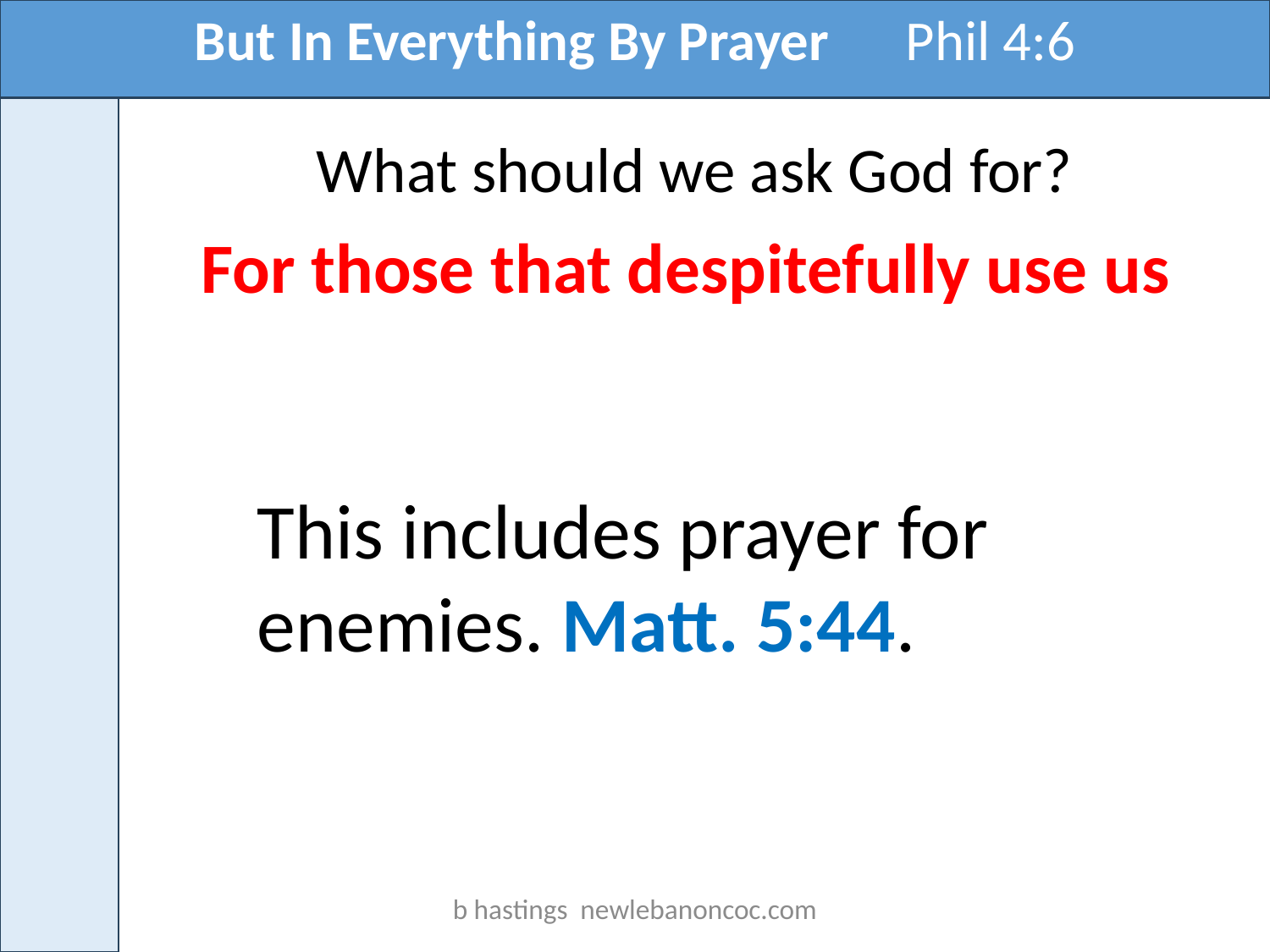

But In Everything By Prayer      Phil 4:6

What should we ask God for?
For those that despitefully use us
This includes prayer for enemies. Matt. 5:44.
b hastings  newlebanoncoc.com